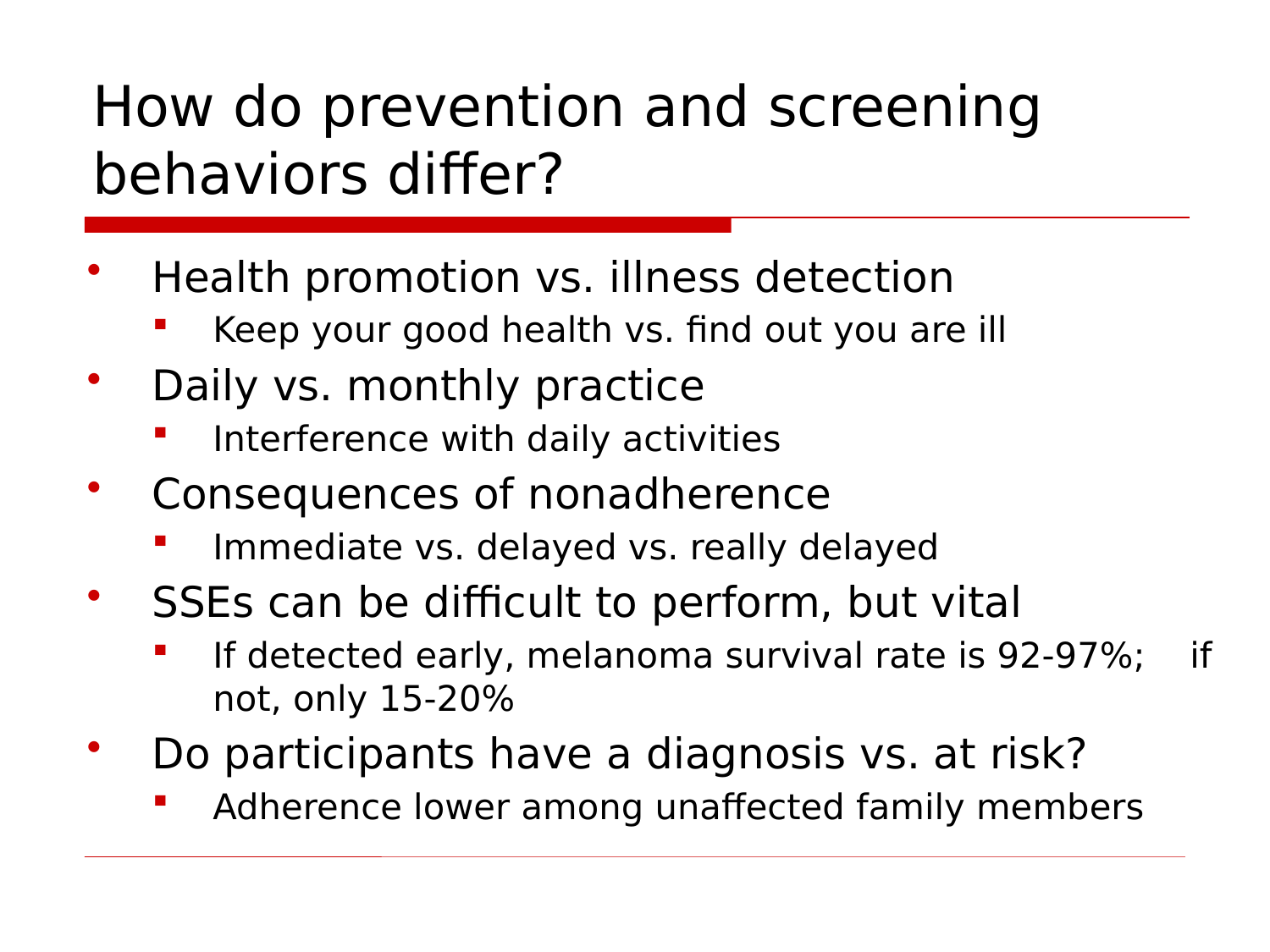

# How do prevention and screening behaviors differ?
Health promotion vs. illness detection
Keep your good health vs. find out you are ill
Daily vs. monthly practice
Interference with daily activities
Consequences of nonadherence
Immediate vs. delayed vs. really delayed
SSEs can be difficult to perform, but vital
If detected early, melanoma survival rate is 92-97%;    if not, only 15-20%
Do participants have a diagnosis vs. at risk?
Adherence lower among unaffected family members